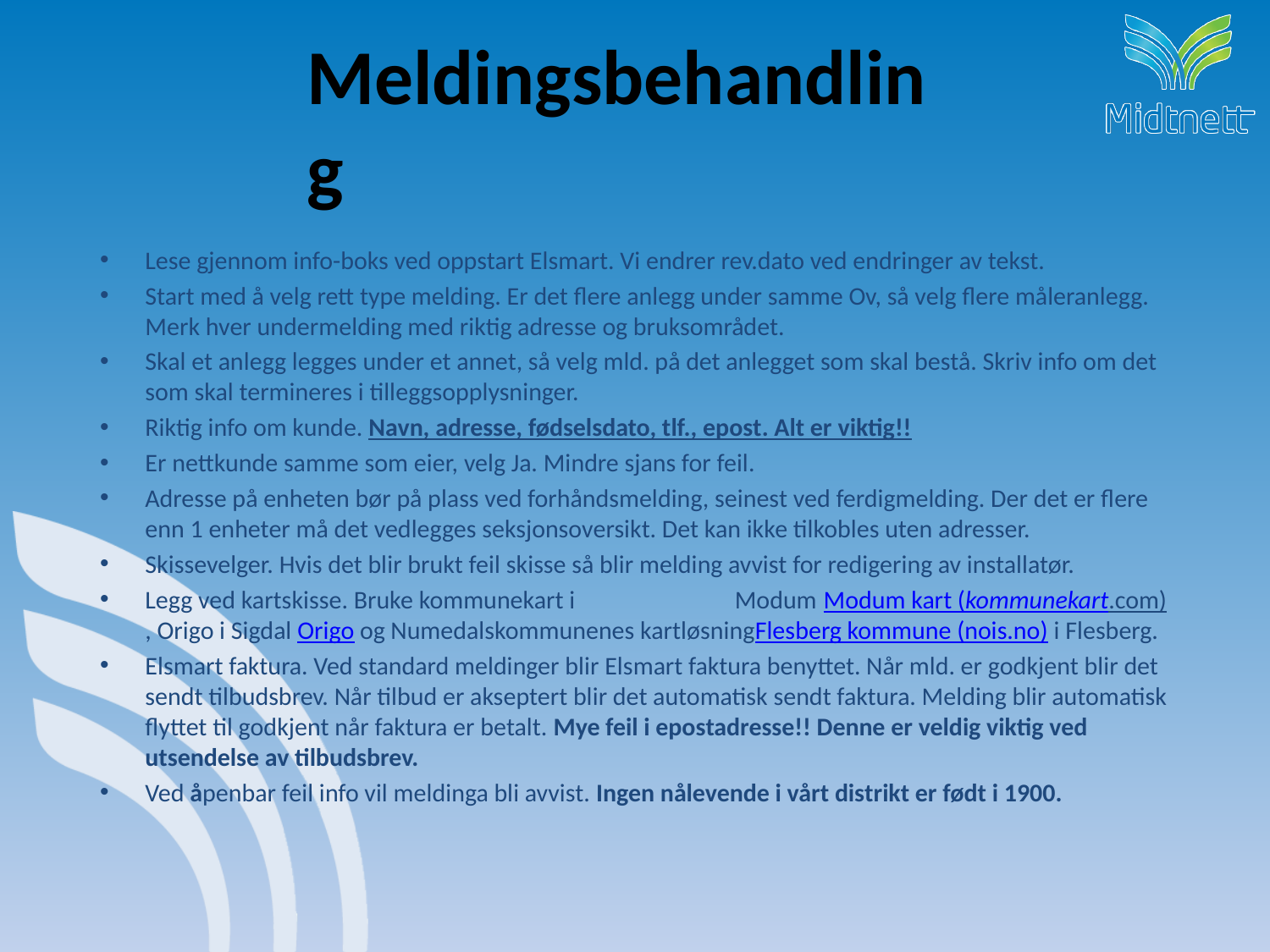

# Meldingsbehandling

Lese gjennom info-boks ved oppstart Elsmart. Vi endrer rev.dato ved endringer av tekst.
Start med å velg rett type melding. Er det flere anlegg under samme Ov, så velg flere måleranlegg. Merk hver undermelding med riktig adresse og bruksområdet.
Skal et anlegg legges under et annet, så velg mld. på det anlegget som skal bestå. Skriv info om det som skal termineres i tilleggsopplysninger.
Riktig info om kunde. Navn, adresse, fødselsdato, tlf., epost. Alt er viktig!!
Er nettkunde samme som eier, velg Ja. Mindre sjans for feil.
Adresse på enheten bør på plass ved forhåndsmelding, seinest ved ferdigmelding. Der det er flere enn 1 enheter må det vedlegges seksjonsoversikt. Det kan ikke tilkobles uten adresser.
Skissevelger. Hvis det blir brukt feil skisse så blir melding avvist for redigering av installatør.
Legg ved kartskisse. Bruke kommunekart i                            Modum Modum kart (kommunekart.com), Origo i Sigdal Origo og Numedalskommunenes kartløsningFlesberg kommune (nois.no) i Flesberg.
Elsmart faktura. Ved standard meldinger blir Elsmart faktura benyttet. Når mld. er godkjent blir det sendt tilbudsbrev. Når tilbud er akseptert blir det automatisk sendt faktura. Melding blir automatisk flyttet til godkjent når faktura er betalt. Mye feil i epostadresse!! Denne er veldig viktig ved utsendelse av tilbudsbrev.
Ved åpenbar feil info vil meldinga bli avvist. Ingen nålevende i vårt distrikt er født i 1900.